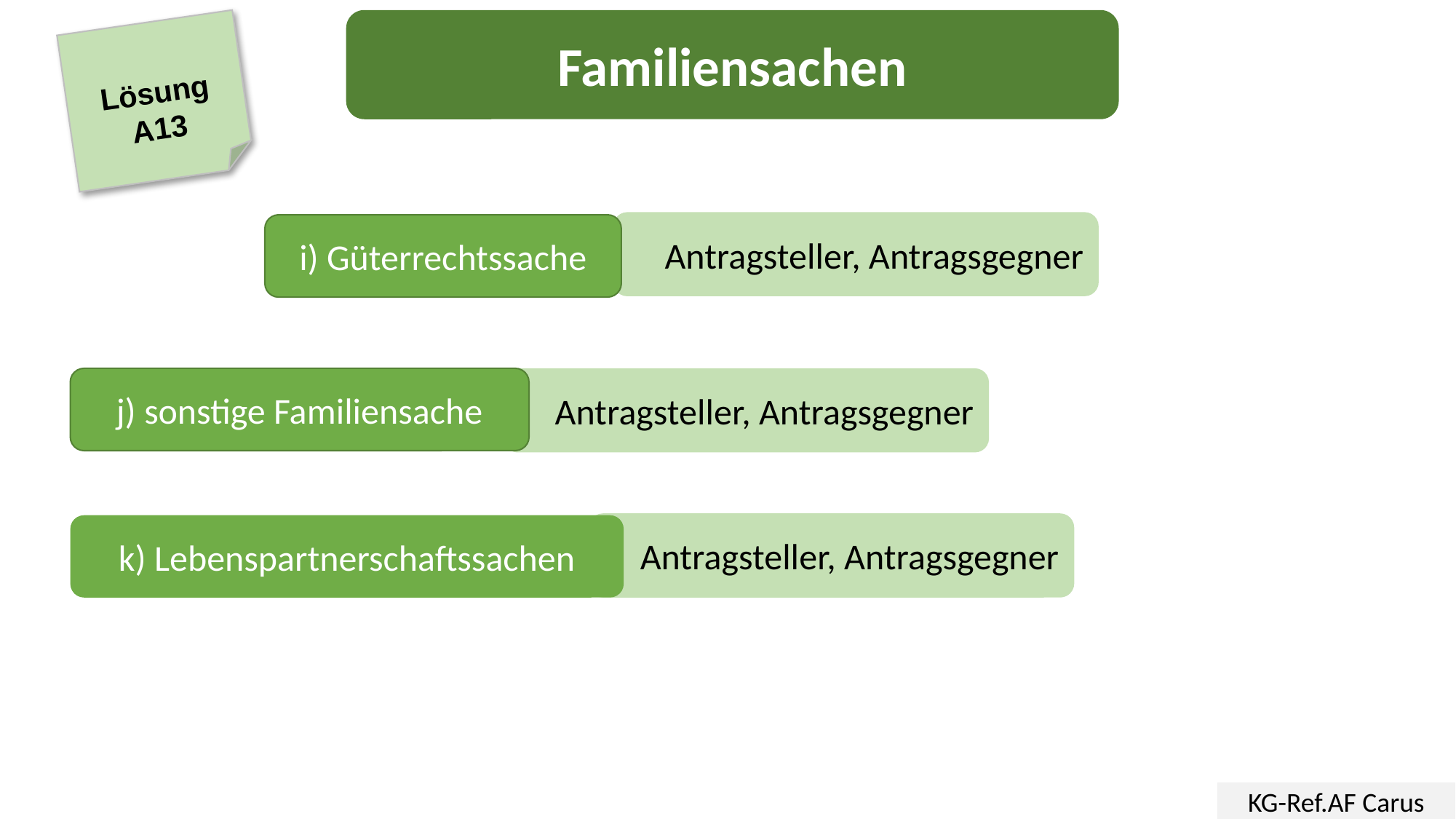

Familiensachen

Lösung
A13
Antragsteller, Antragsgegner
i) Güterrechtssache
j) sonstige Familiensache
Antragsteller, Antragsgegner
Antragsteller, Antragsgegner
k) Lebenspartnerschaftssachen
KG-Ref.AF Carus